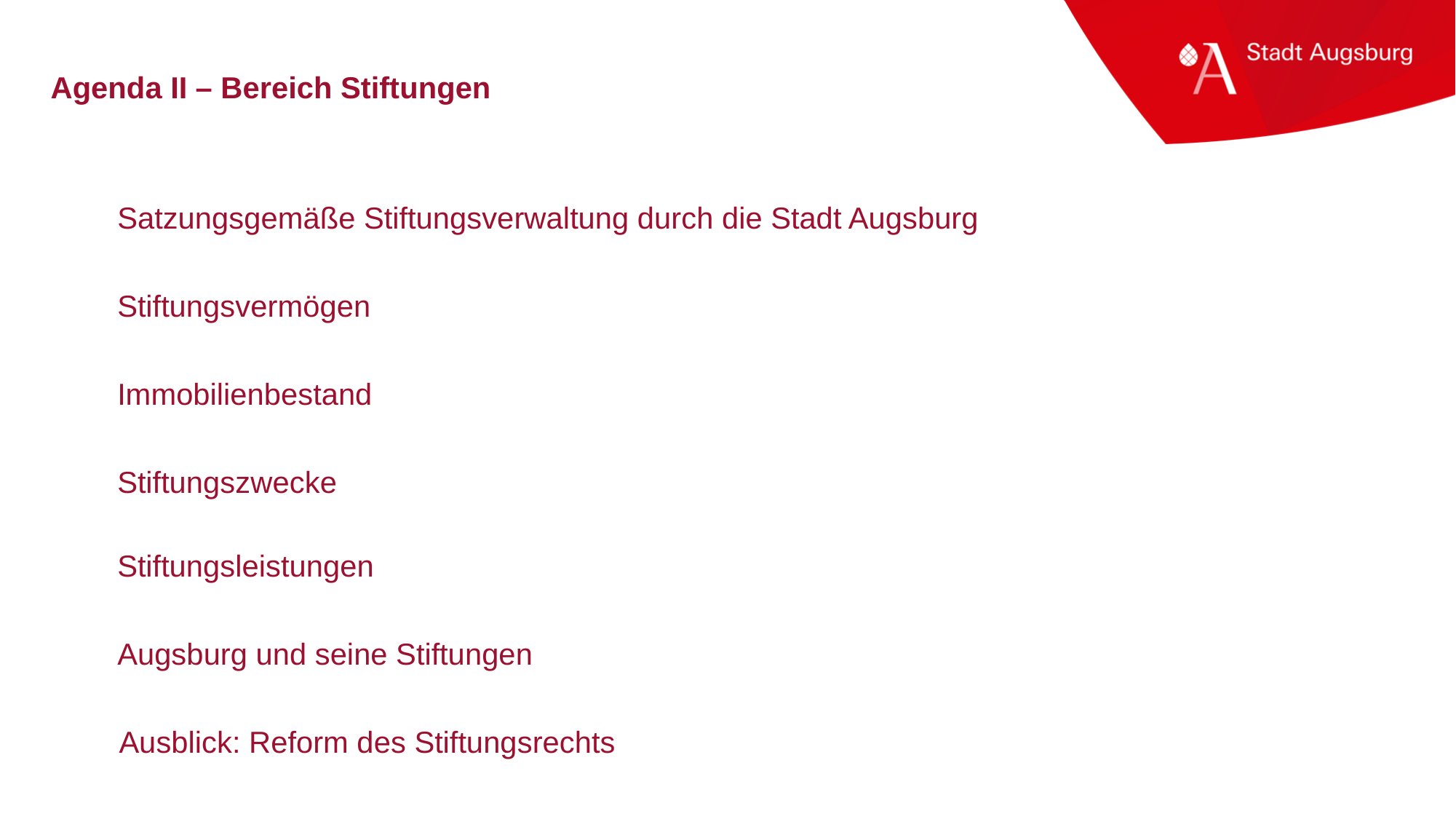

# Agenda II – Bereich Stiftungen

Satzungsgemäße Stiftungsverwaltung durch die Stadt Augsburg

Stiftungsvermögen

Immobilienbestand

Stiftungszwecke

Stiftungsleistungen

Augsburg und seine Stiftungen

Ausblick: Reform des Stiftungsrechts